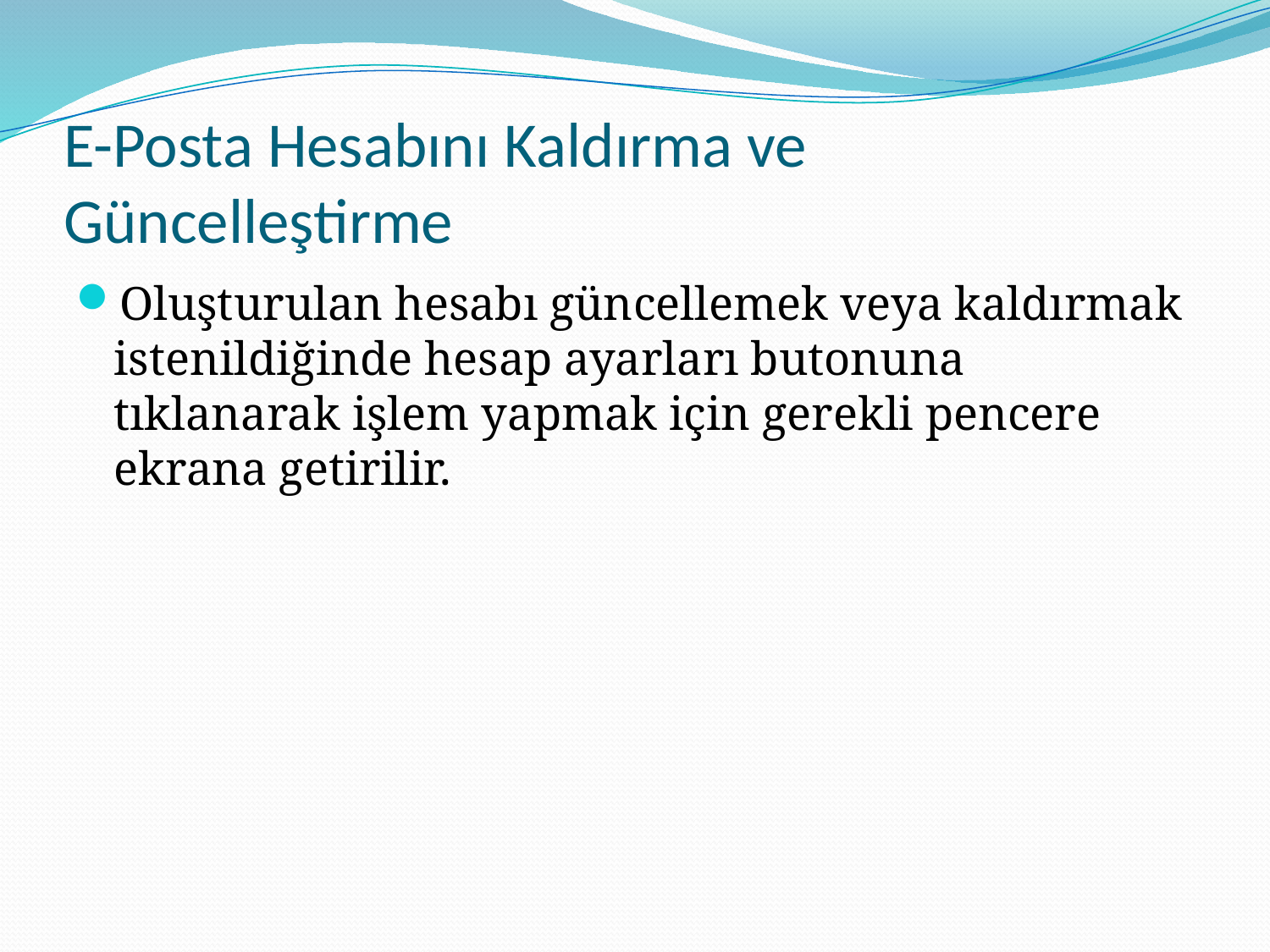

# E-Posta Hesabını Kaldırma ve Güncelleştirme
Oluşturulan hesabı güncellemek veya kaldırmak istenildiğinde hesap ayarları butonuna tıklanarak işlem yapmak için gerekli pencere ekrana getirilir.